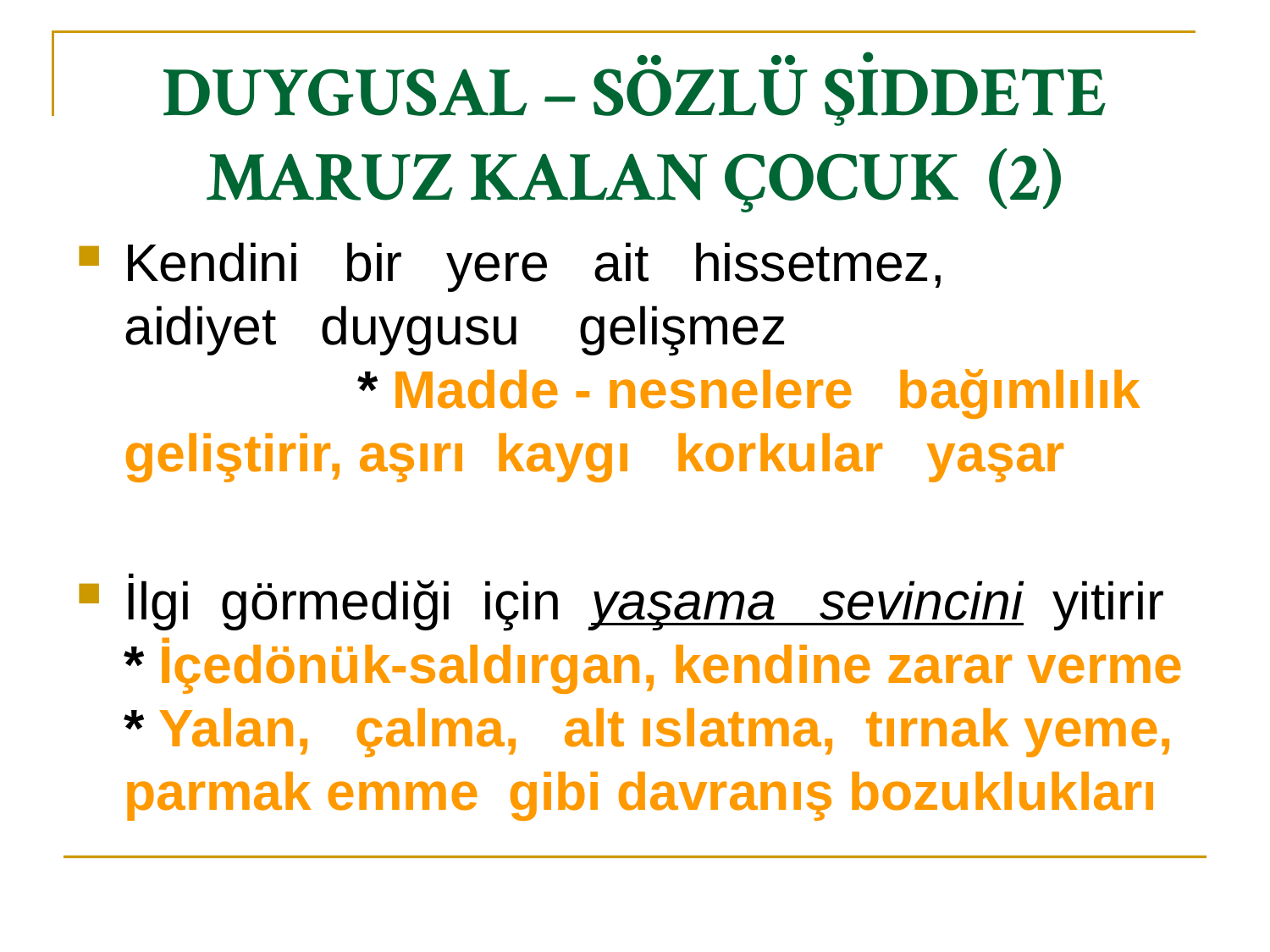

# DUYGUSAL – SÖZLÜ ŞİDDETE MARUZ KALAN ÇOCUK  (2)
Kendini   bir   yere   ait   hissetmez,           aidiyet   duygusu    gelişmez                                            * Madde - nesnelere   bağımlılık    geliştirir, aşırı  kaygı   korkular   yaşar

İlgi  görmediği  için  yaşama   sevincini  yitirir  * İçedönük-saldırgan, kendine zarar verme * Yalan,   çalma,   alt ıslatma,  tırnak yeme, parmak emme  gibi davranış bozuklukları